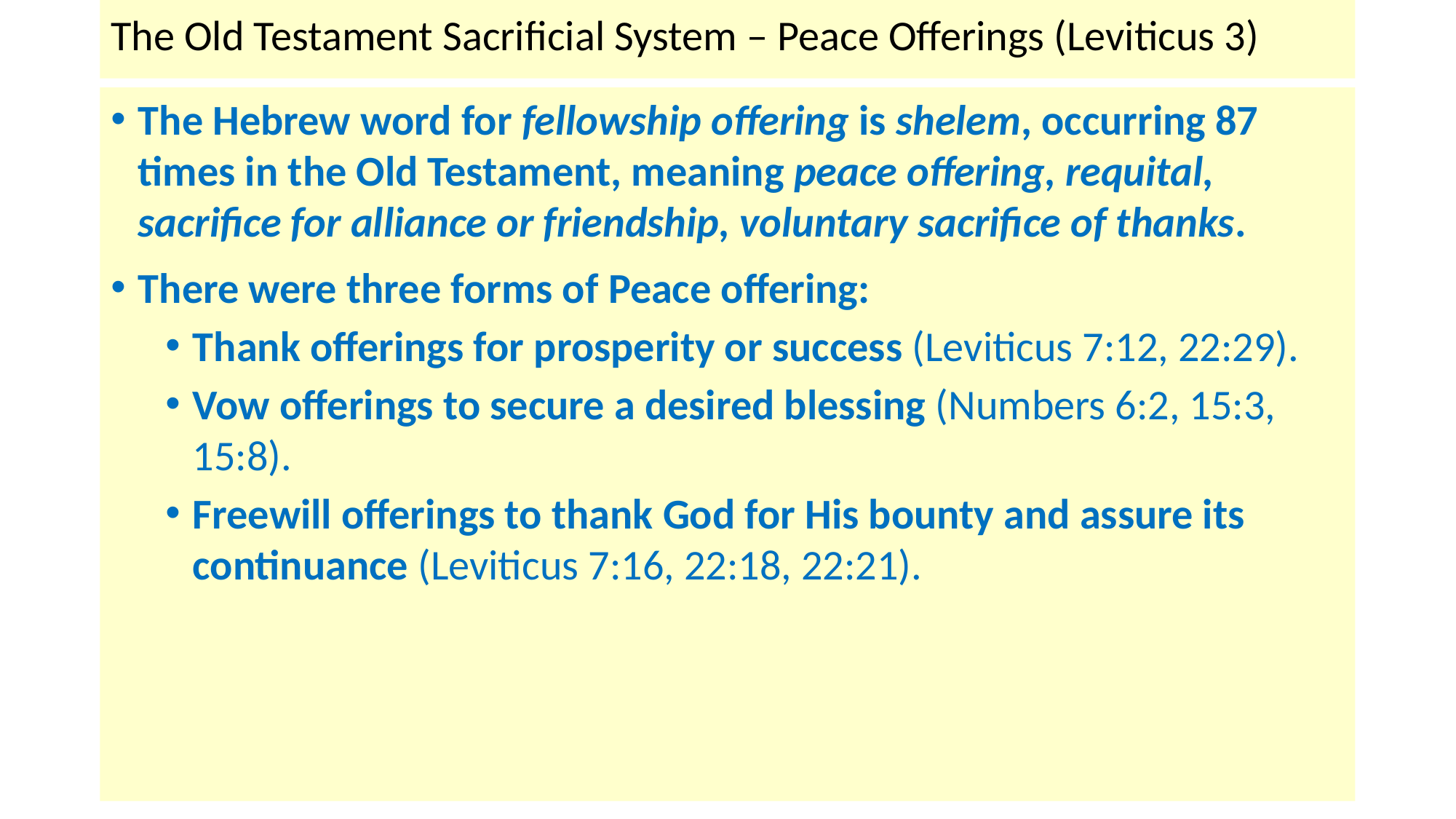

# The Old Testament Sacrificial System – Peace Offerings (Leviticus 3)
The Hebrew word for fellowship offering is shelem, occurring 87 times in the Old Testament, meaning peace offering, requital, sacrifice for alliance or friendship, voluntary sacrifice of thanks.
There were three forms of Peace offering:
Thank offerings for prosperity or success (Leviticus 7:12, 22:29).
Vow offerings to secure a desired blessing (Numbers 6:2, 15:3, 15:8).
Freewill offerings to thank God for His bounty and assure its continuance (Leviticus 7:16, 22:18, 22:21).